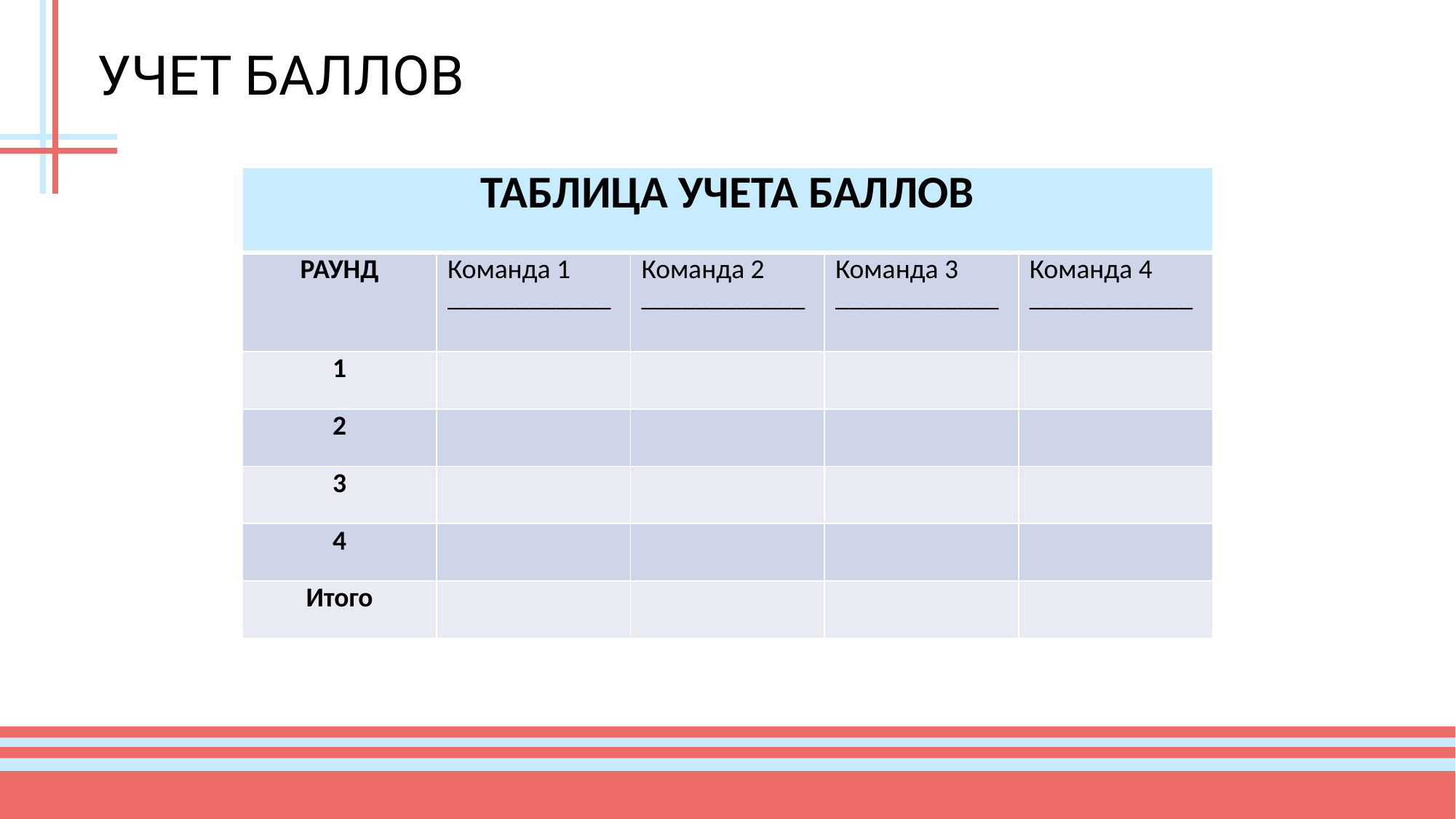

# УЧЕТ БАЛЛОВ
| ТАБЛИЦА УЧЕТА БАЛЛОВ |  |  |  |  |
| --- | --- | --- | --- | --- |
| РАУНД | Команда 1 \_\_\_\_\_\_\_\_\_\_\_\_ | Команда 2 \_\_\_\_\_\_\_\_\_\_\_\_ | Команда 3 \_\_\_\_\_\_\_\_\_\_\_\_ | Команда 4 \_\_\_\_\_\_\_\_\_\_\_\_ |
| 1 |  |  |  |  |
| 2 |  |  |  |  |
| 3 |  |  |  |  |
| 4 |  |  |  |  |
| Итого |  |  |  |  |
2